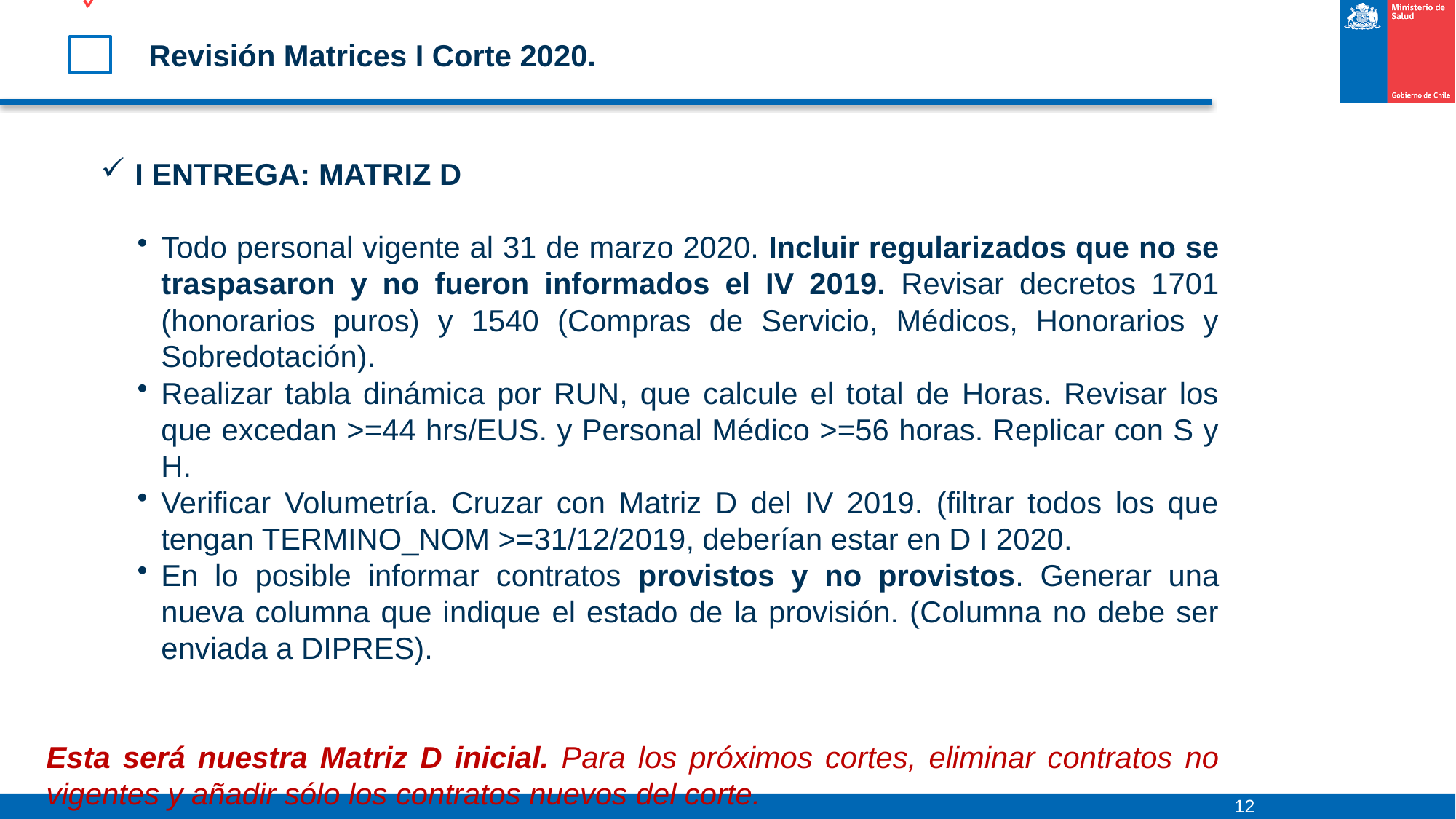

# Revisión Matrices I Corte 2020.
I ENTREGA: MATRIZ D

Todo personal vigente al 31 de marzo 2020. Incluir regularizados que no se traspasaron y no fueron informados el IV 2019. Revisar decretos 1701 (honorarios puros) y 1540 (Compras de Servicio, Médicos, Honorarios y Sobredotación).
Realizar tabla dinámica por RUN, que calcule el total de Horas. Revisar los que excedan >=44 hrs/EUS. y Personal Médico >=56 horas. Replicar con S y H.
Verificar Volumetría. Cruzar con Matriz D del IV 2019. (filtrar todos los que tengan TERMINO_NOM >=31/12/2019, deberían estar en D I 2020.
En lo posible informar contratos provistos y no provistos. Generar una nueva columna que indique el estado de la provisión. (Columna no debe ser enviada a DIPRES).

Esta será nuestra Matriz D inicial. Para los próximos cortes, eliminar contratos no vigentes y añadir sólo los contratos nuevos del corte.

12